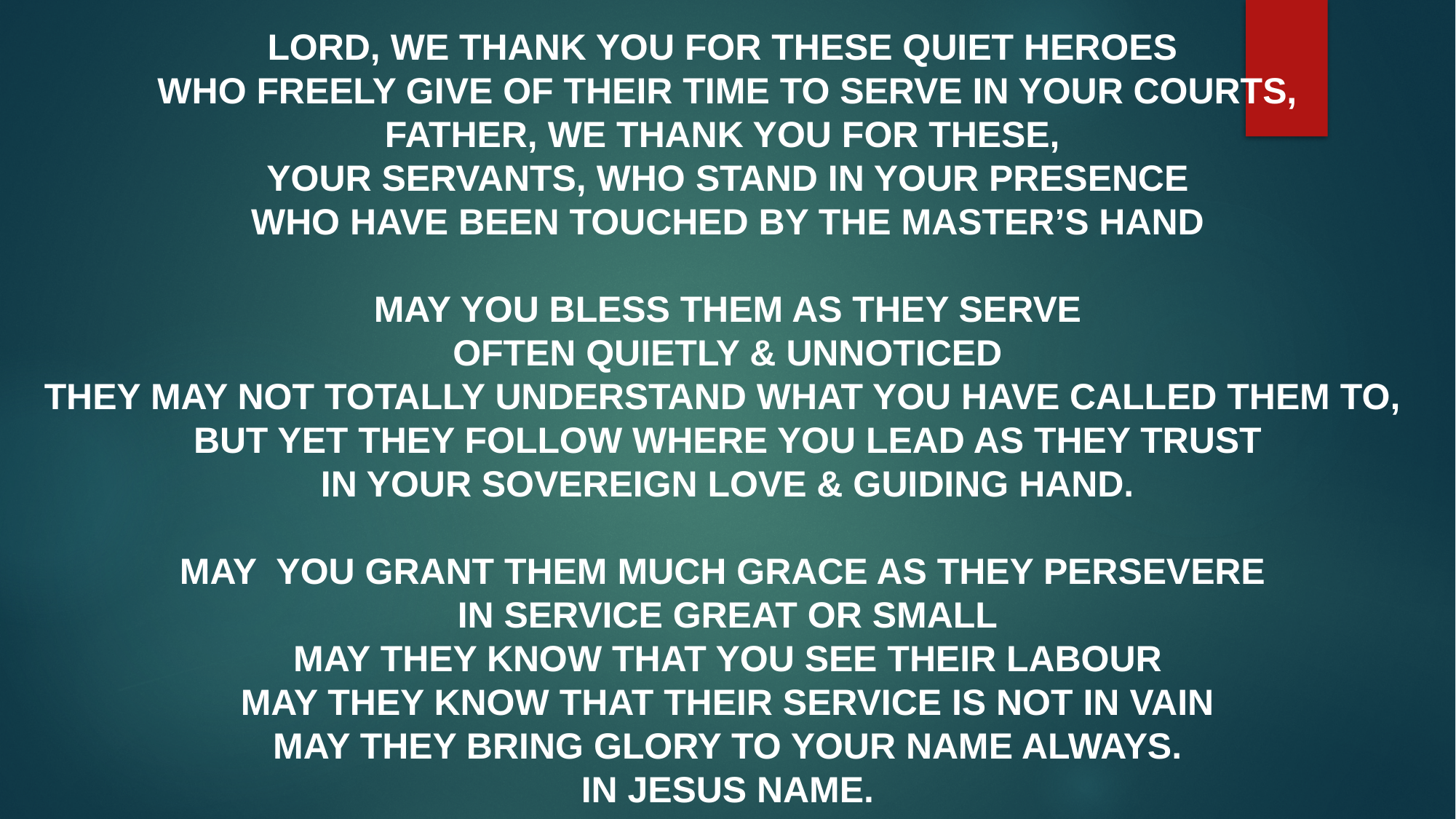

LORD, WE THANK YOU FOR THESE QUIET HEROES
WHO FREELY GIVE OF THEIR TIME TO SERVE IN YOUR COURTS,
FATHER, WE THANK YOU FOR THESE,
YOUR SERVANTS, WHO STAND IN YOUR PRESENCE
WHO HAVE BEEN TOUCHED BY THE MASTER’S HAND

MAY YOU BLESS THEM AS THEY SERVE
OFTEN QUIETLY & UNNOTICED
THEY MAY NOT TOTALLY UNDERSTAND WHAT YOU HAVE CALLED THEM TO,
BUT YET THEY FOLLOW WHERE YOU LEAD AS THEY TRUST
IN YOUR SOVEREIGN LOVE & GUIDING HAND.

MAY  YOU GRANT THEM MUCH GRACE AS THEY PERSEVERE
IN SERVICE GREAT OR SMALL
MAY THEY KNOW THAT YOU SEE THEIR LABOUR
MAY THEY KNOW THAT THEIR SERVICE IS NOT IN VAIN
MAY THEY BRING GLORY TO YOUR NAME ALWAYS.
IN JESUS NAME.